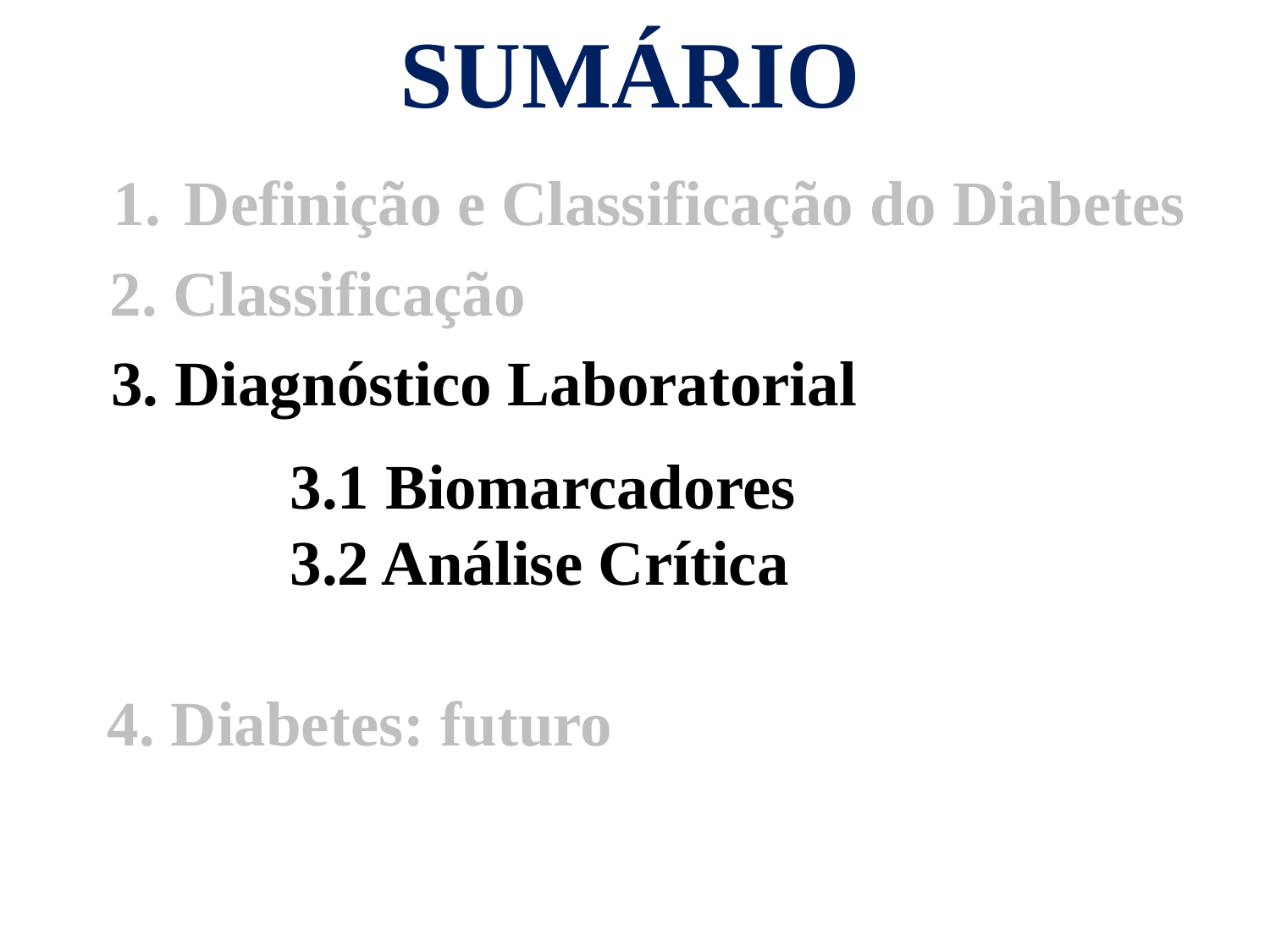

SUMÁRIO
Definição e Classificação do Diabetes
2. Classificação
3. Diagnóstico Laboratorial
3.1 Biomarcadores
3.2 Análise Crítica
4. Diabetes: futuro